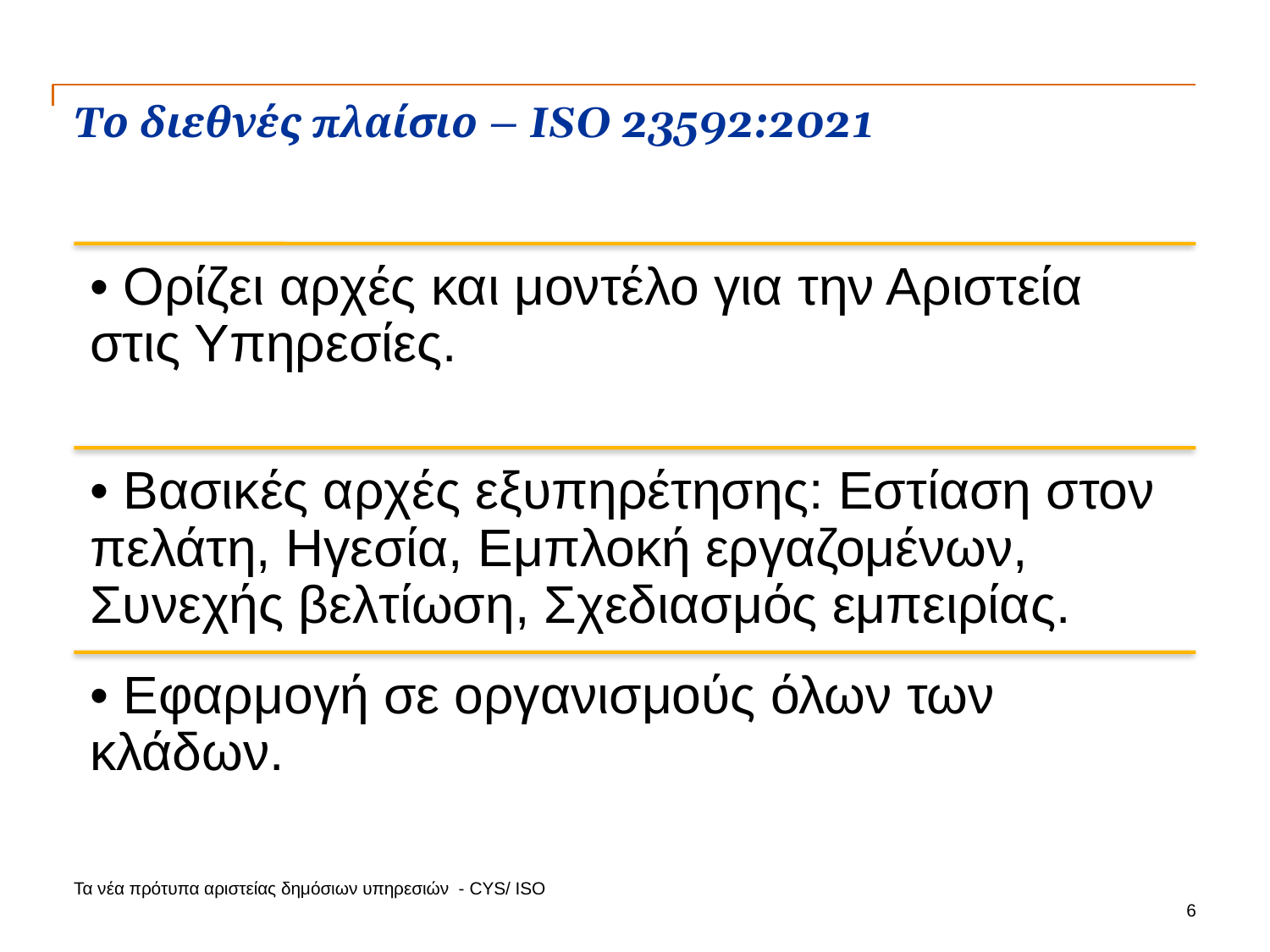

# Το διεθνές πλαίσιο – ISO 23592:2021
• Ορίζει αρχές και μοντέλο για την Αριστεία στις Υπηρεσίες.
• Βασικές αρχές εξυπηρέτησης: Εστίαση στον πελάτη, Ηγεσία, Εμπλοκή εργαζομένων, Συνεχής βελτίωση, Σχεδιασμός εμπειρίας.
• Εφαρμογή σε οργανισμούς όλων των κλάδων.
Τα νέα πρότυπα αριστείας δημόσιων υπηρεσιών  - CYS/ ISO
6